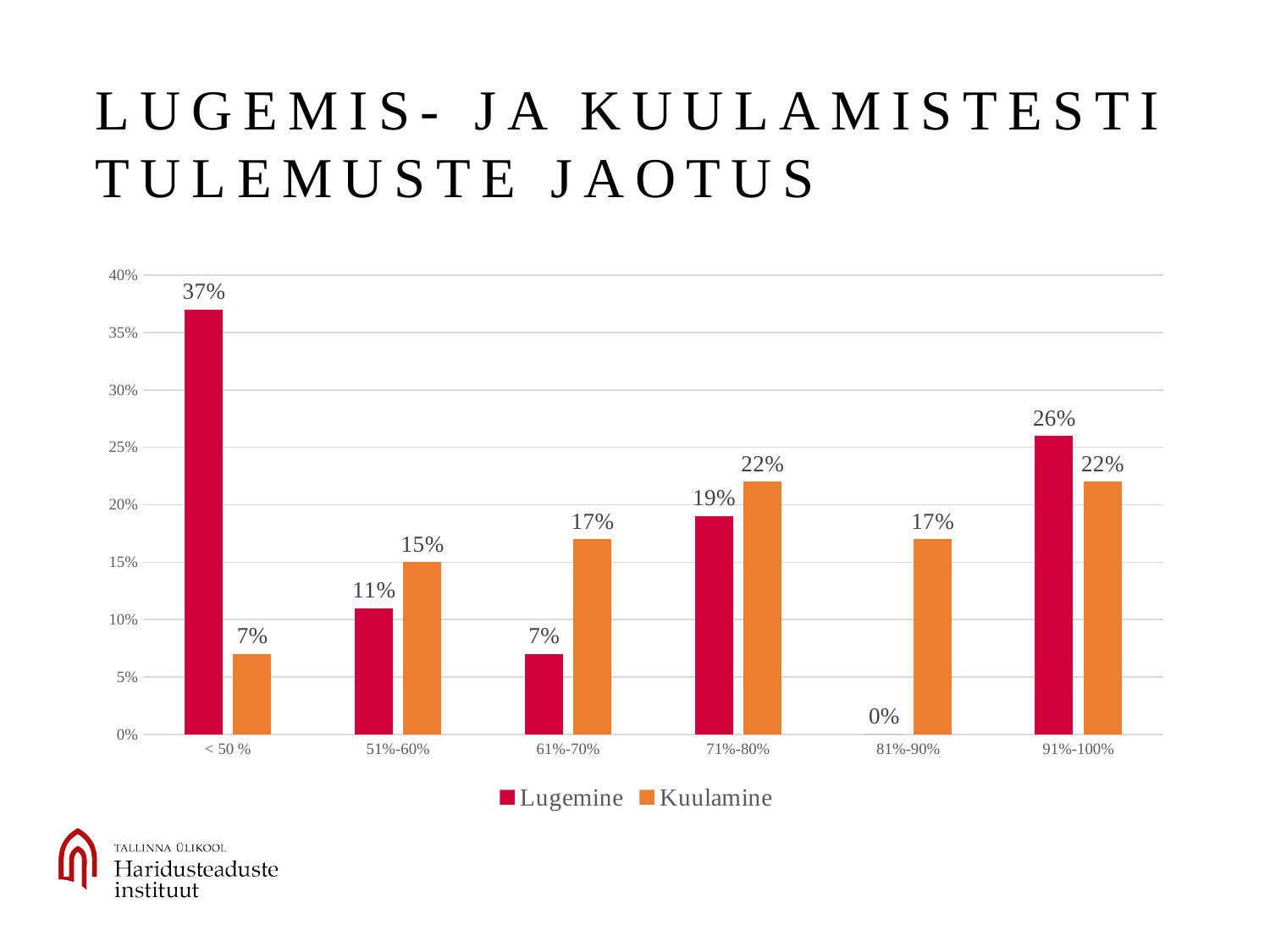

# Lugemis- ja kuulamistesti tulemuste jaotus

### Chart

| Category | Lugemine | Kuulamine |
|---|---|---|
| < 50 % | 0.37 | 0.07 |
| 51%-60% | 0.11 | 0.15 |
| 61%-70% | 0.07 | 0.17 |
| 71%-80% | 0.19 | 0.22 |
| 81%-90% | 0.0 | 0.17 |
| 91%-100% | 0.26 | 0.22 |